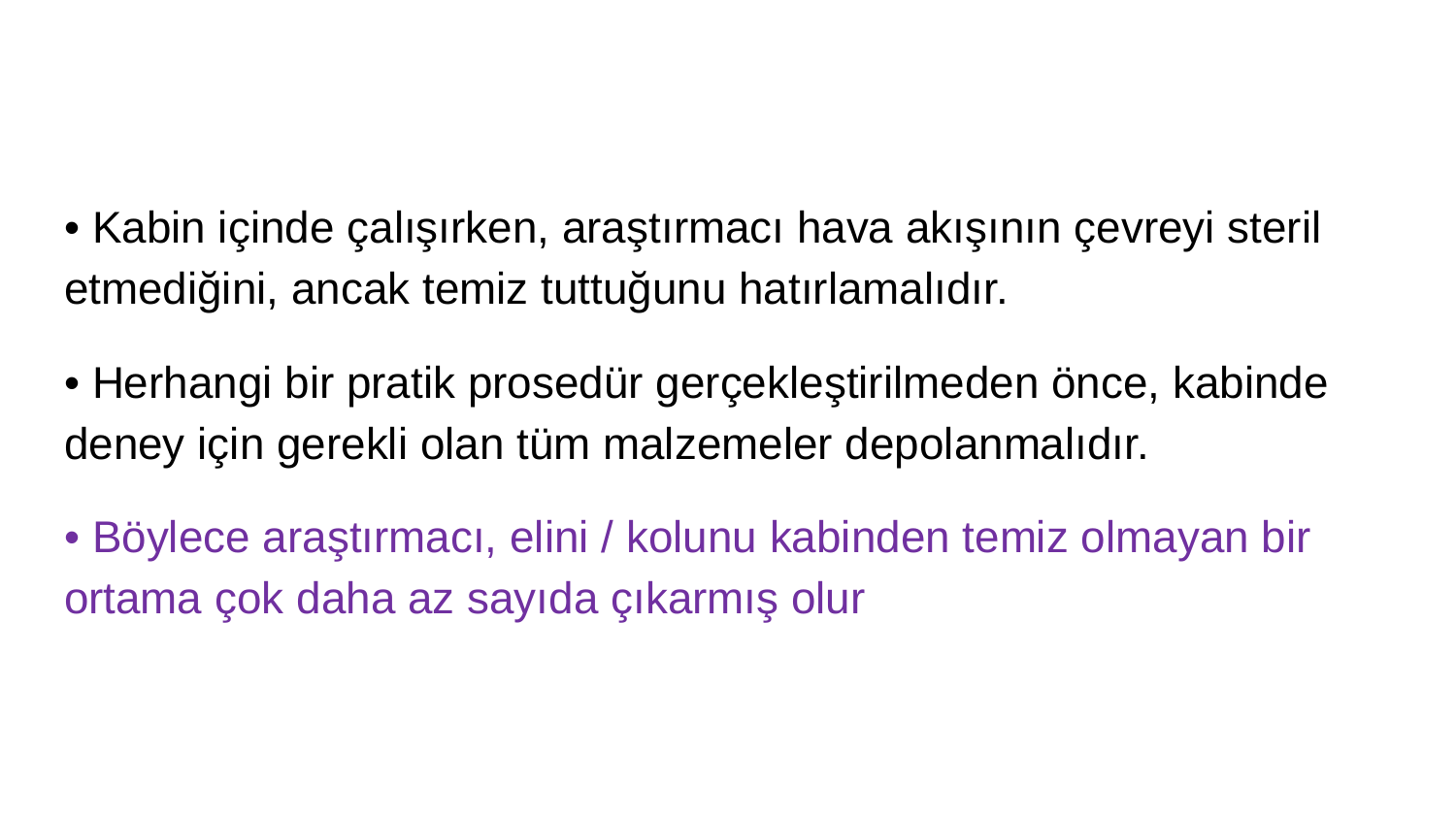

• Kabin içinde çalışırken, araştırmacı hava akışının çevreyi steril etmediğini, ancak temiz tuttuğunu hatırlamalıdır.
• Herhangi bir pratik prosedür gerçekleştirilmeden önce, kabinde deney için gerekli olan tüm malzemeler depolanmalıdır.
• Böylece araştırmacı, elini / kolunu kabinden temiz olmayan bir ortama çok daha az sayıda çıkarmış olur